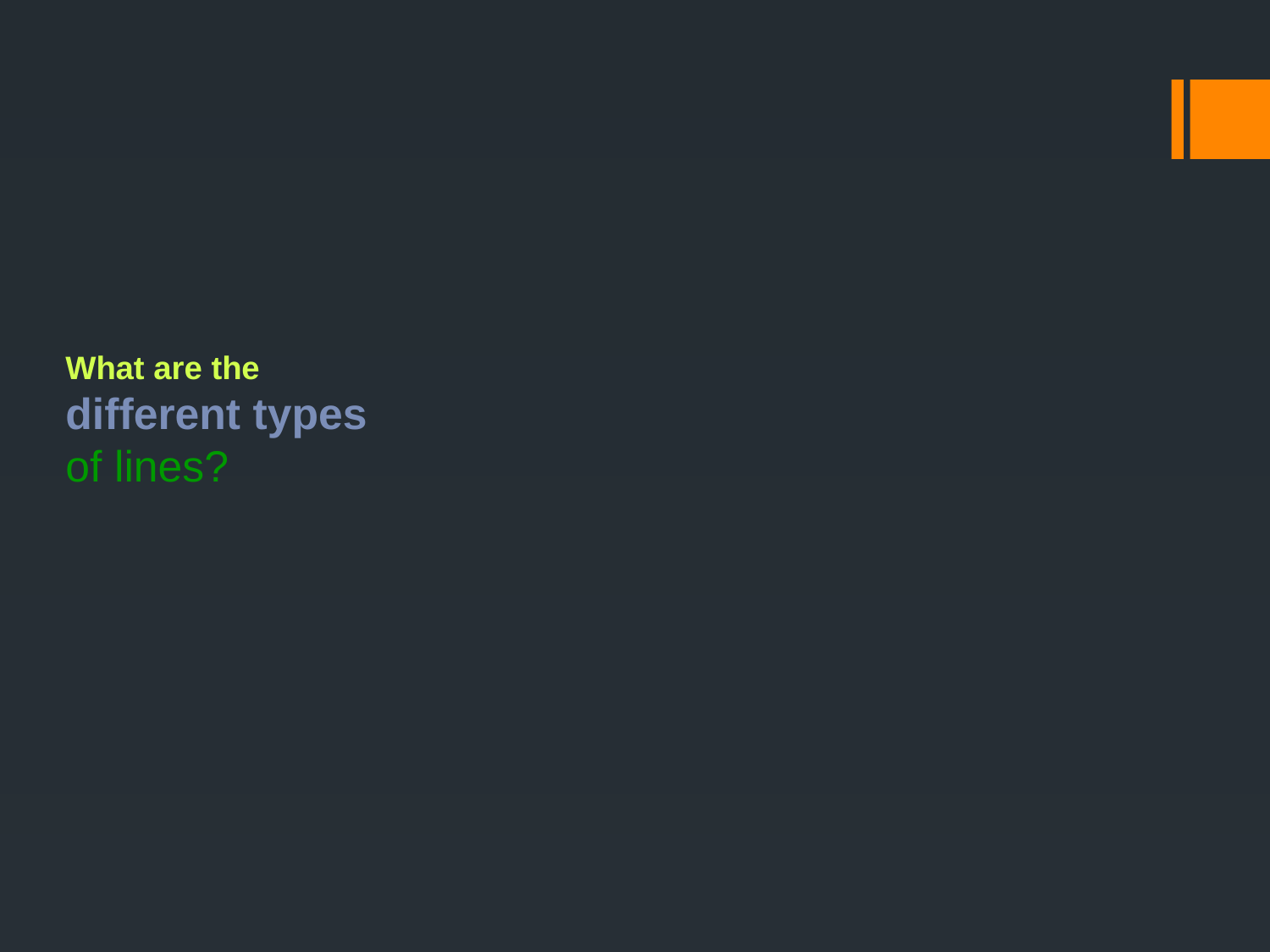

# What are the different types of lines?